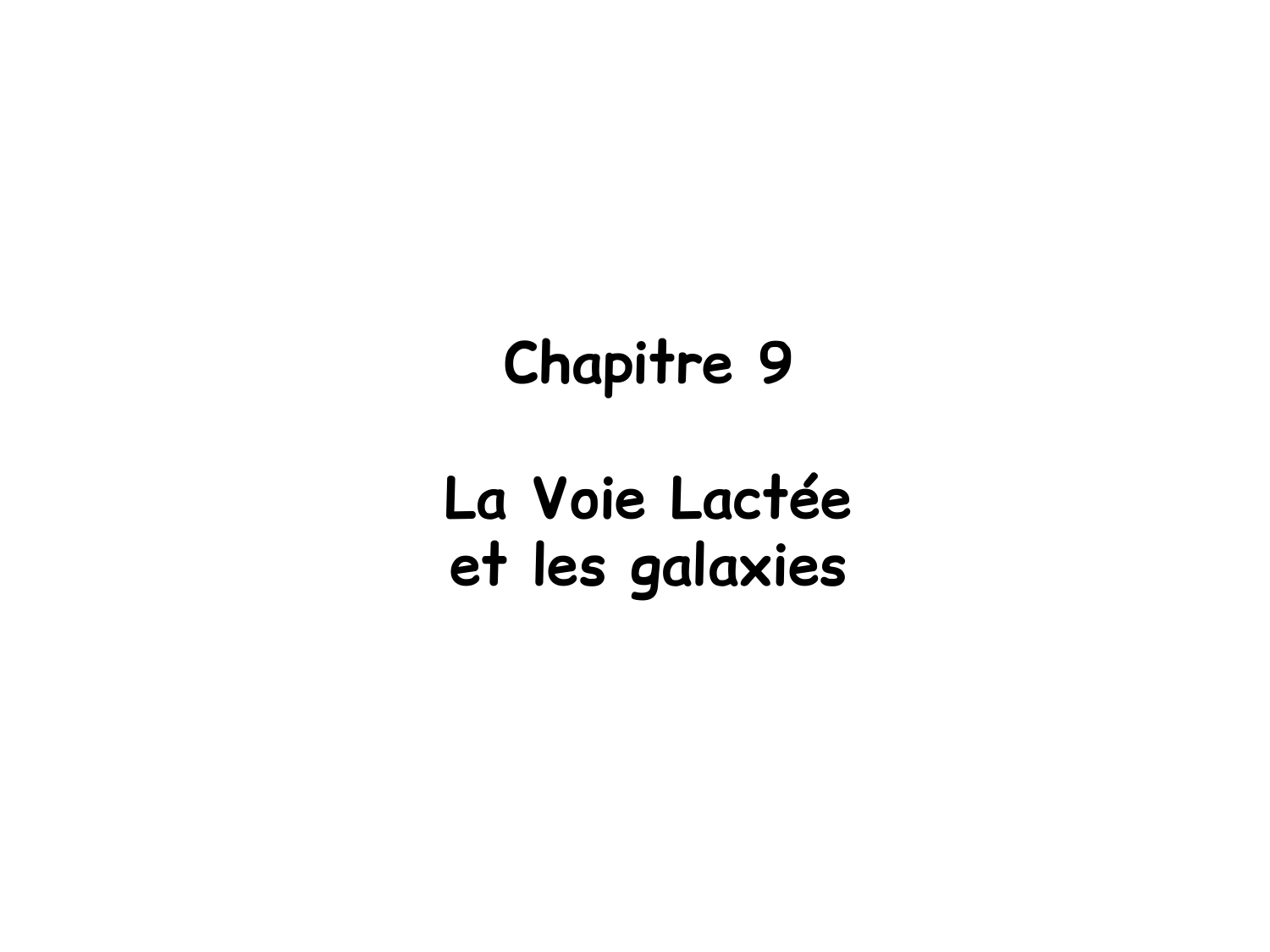

# Chapitre 9 La Voie Lactée et les galaxies